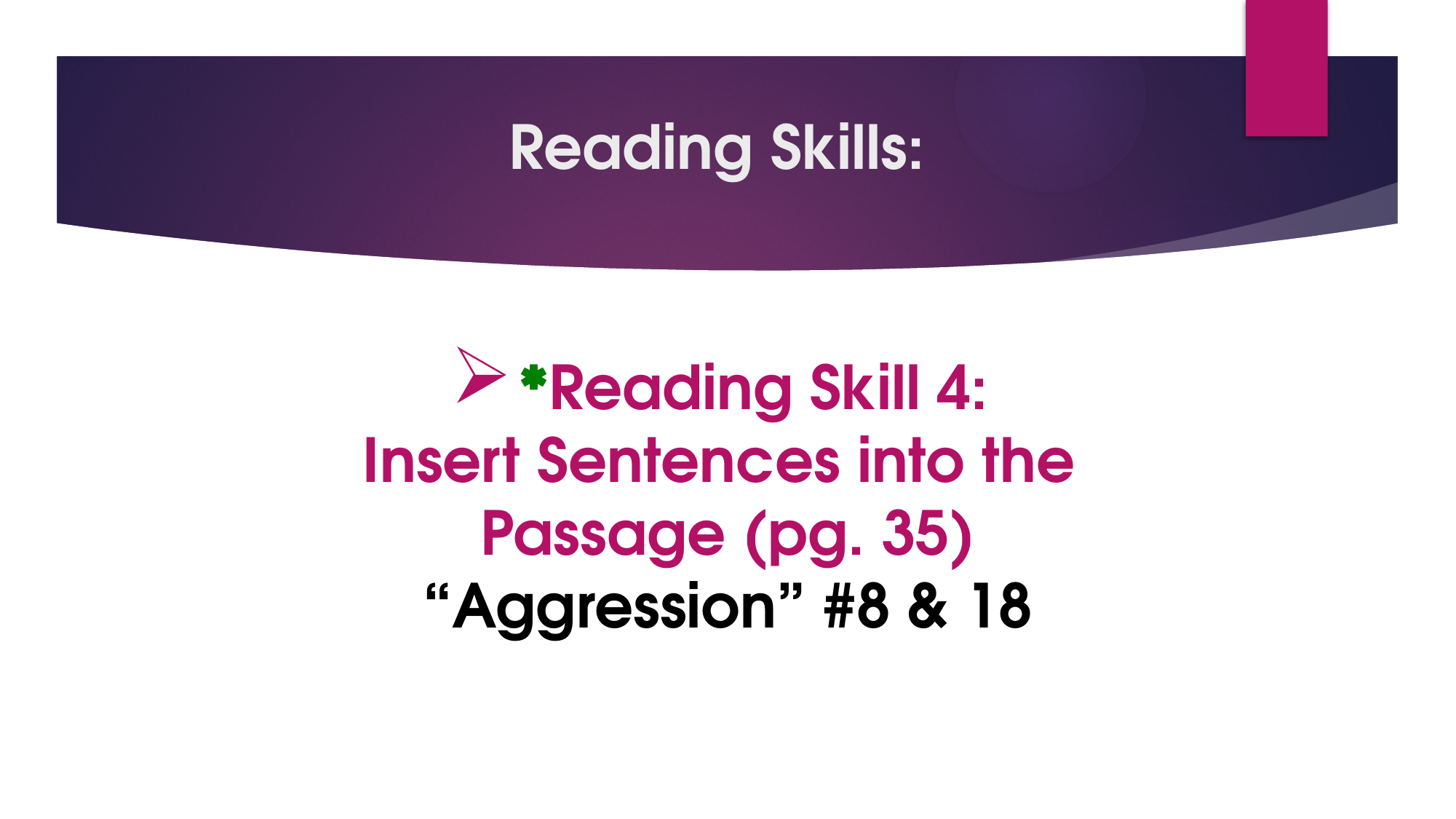

Reading Skills:
*Reading Skill 4:
Insert Sentences into the
Passage (pg. 35)
“Aggression” #8 & 18